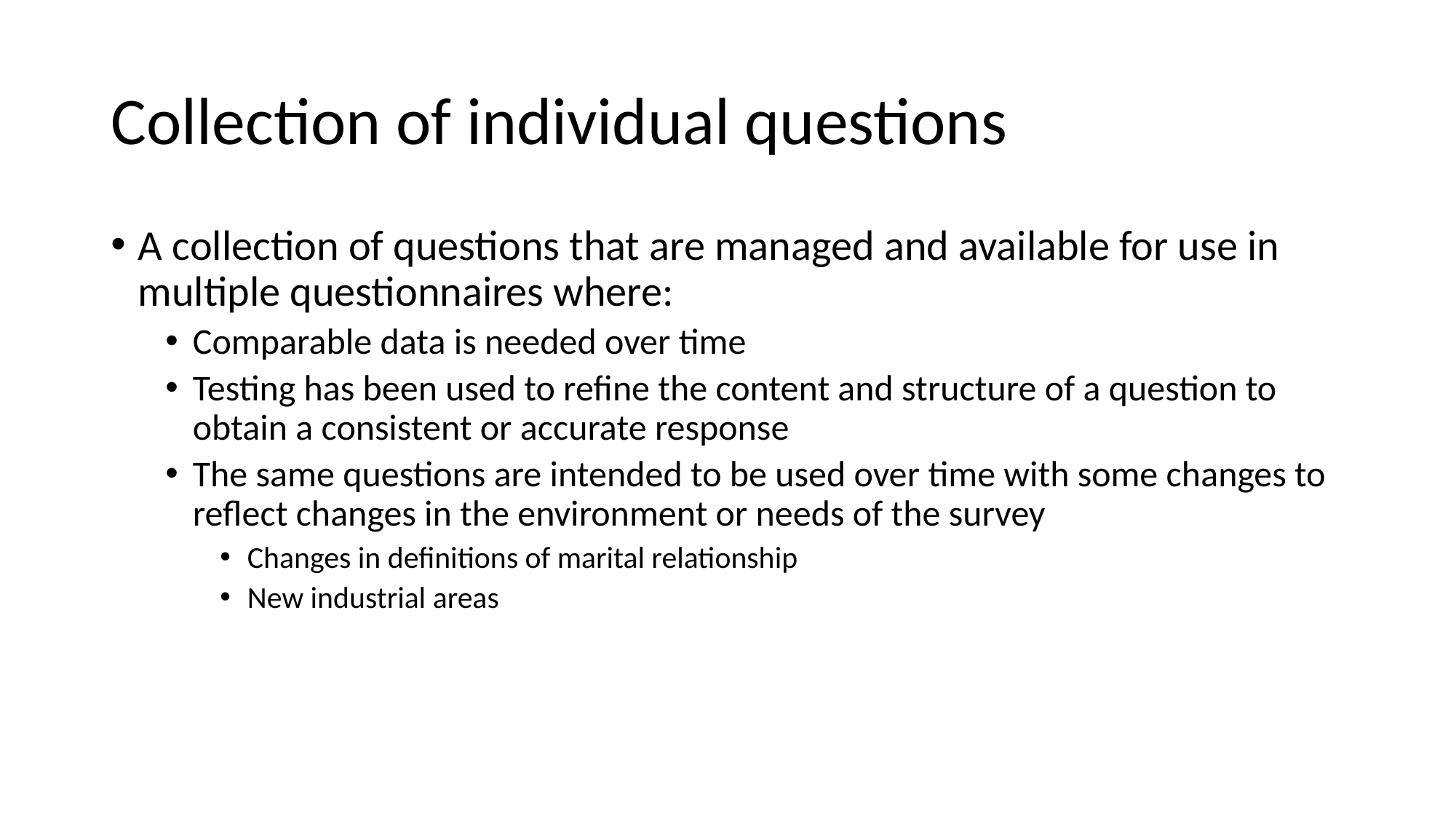

# Collection of individual questions
A collection of questions that are managed and available for use in multiple questionnaires where:
Comparable data is needed over time
Testing has been used to refine the content and structure of a question to obtain a consistent or accurate response
The same questions are intended to be used over time with some changes to reflect changes in the environment or needs of the survey
Changes in definitions of marital relationship
New industrial areas